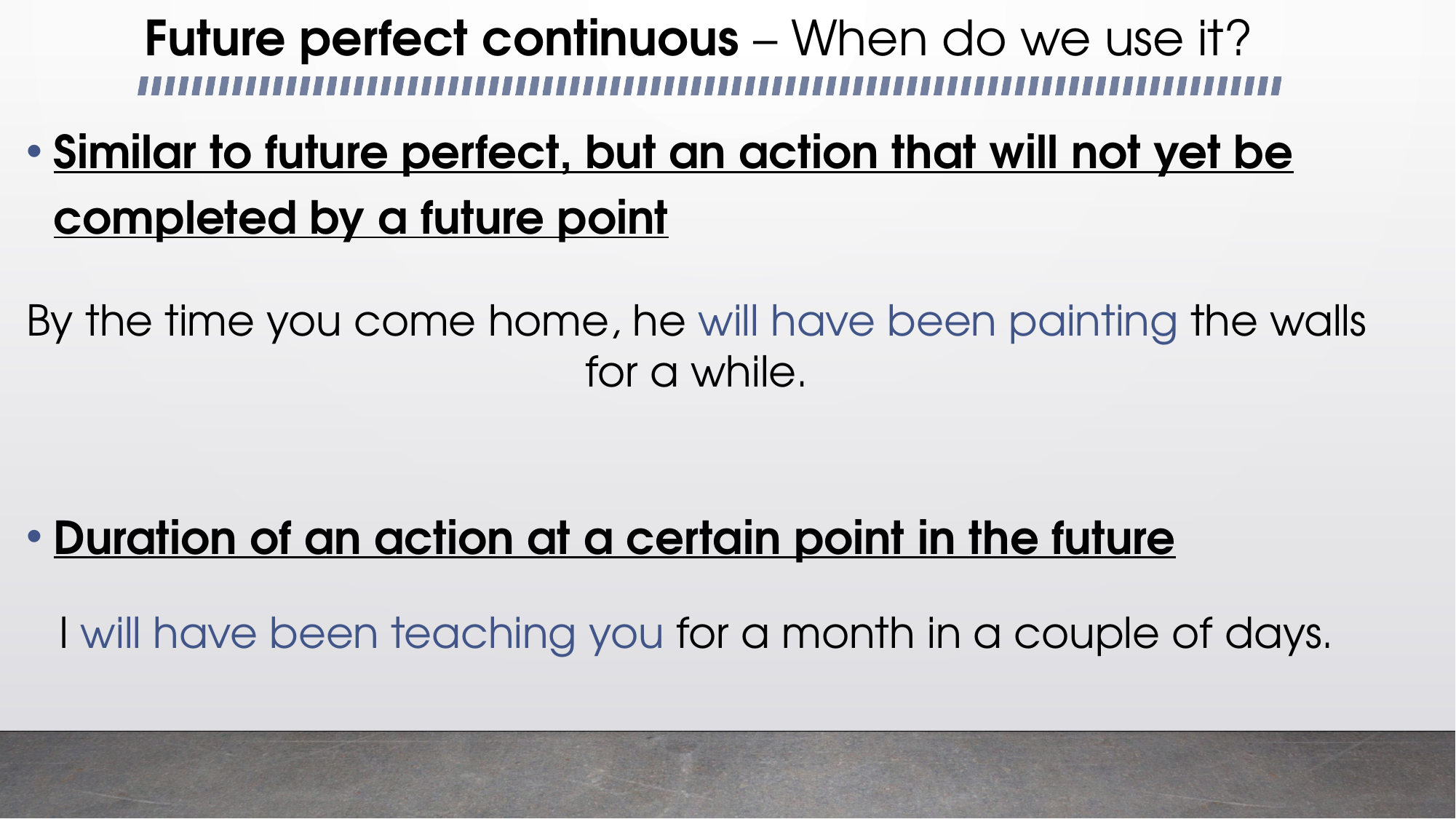

# Future perfect continuous – When do we use it?
Similar to future perfect, but an action that will not yet be completed by a future point

Duration of an action at a certain point in the future
By the time you come home, he will have been painting the walls for a while.
I will have been teaching you for a month in a couple of days.